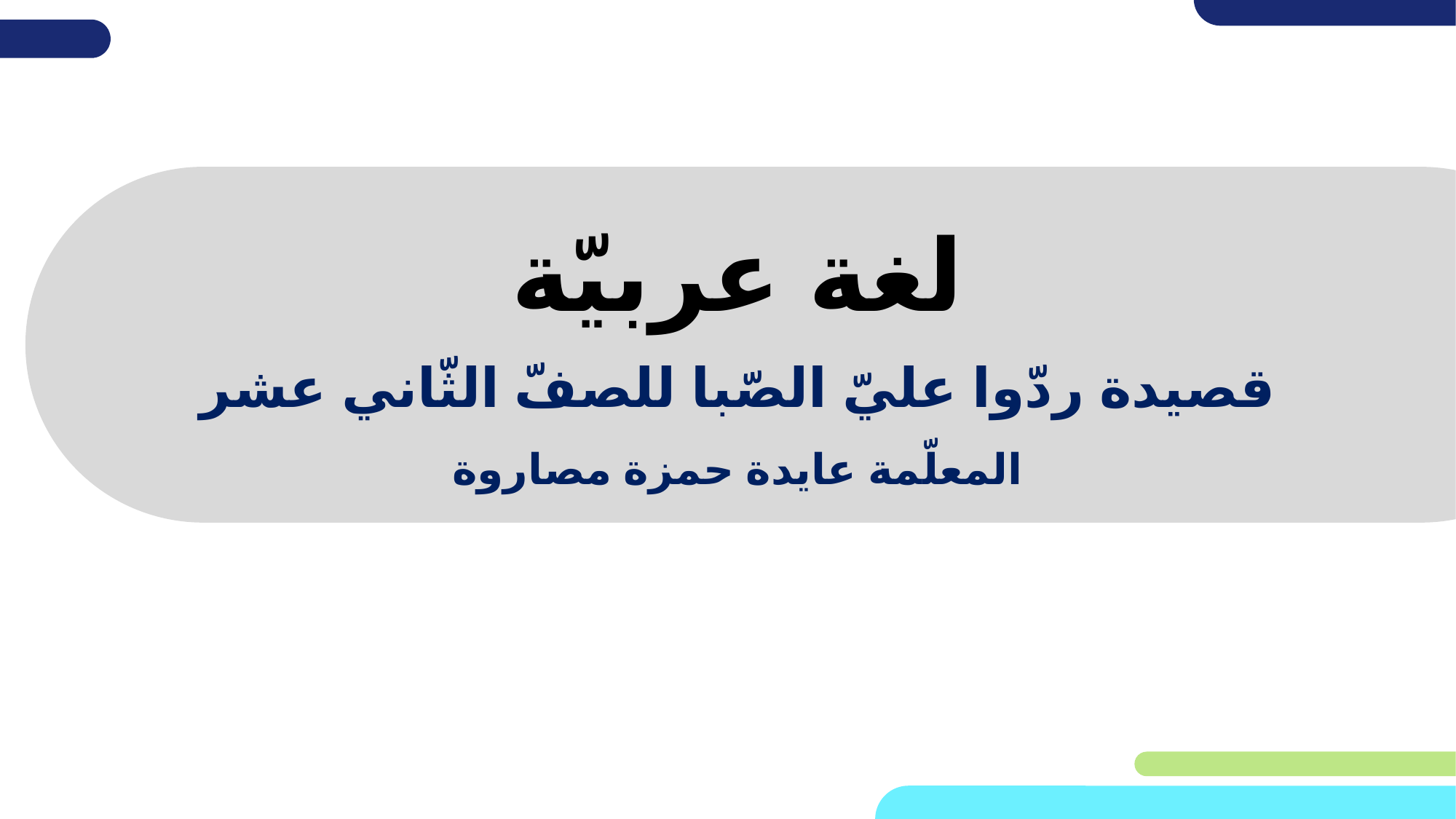

# لغة عربيّة

قصيدة ردّوا عليّ الصّبا للصفّ الثّاني عشر
المعلّمة عايدة حمزة مصاروة